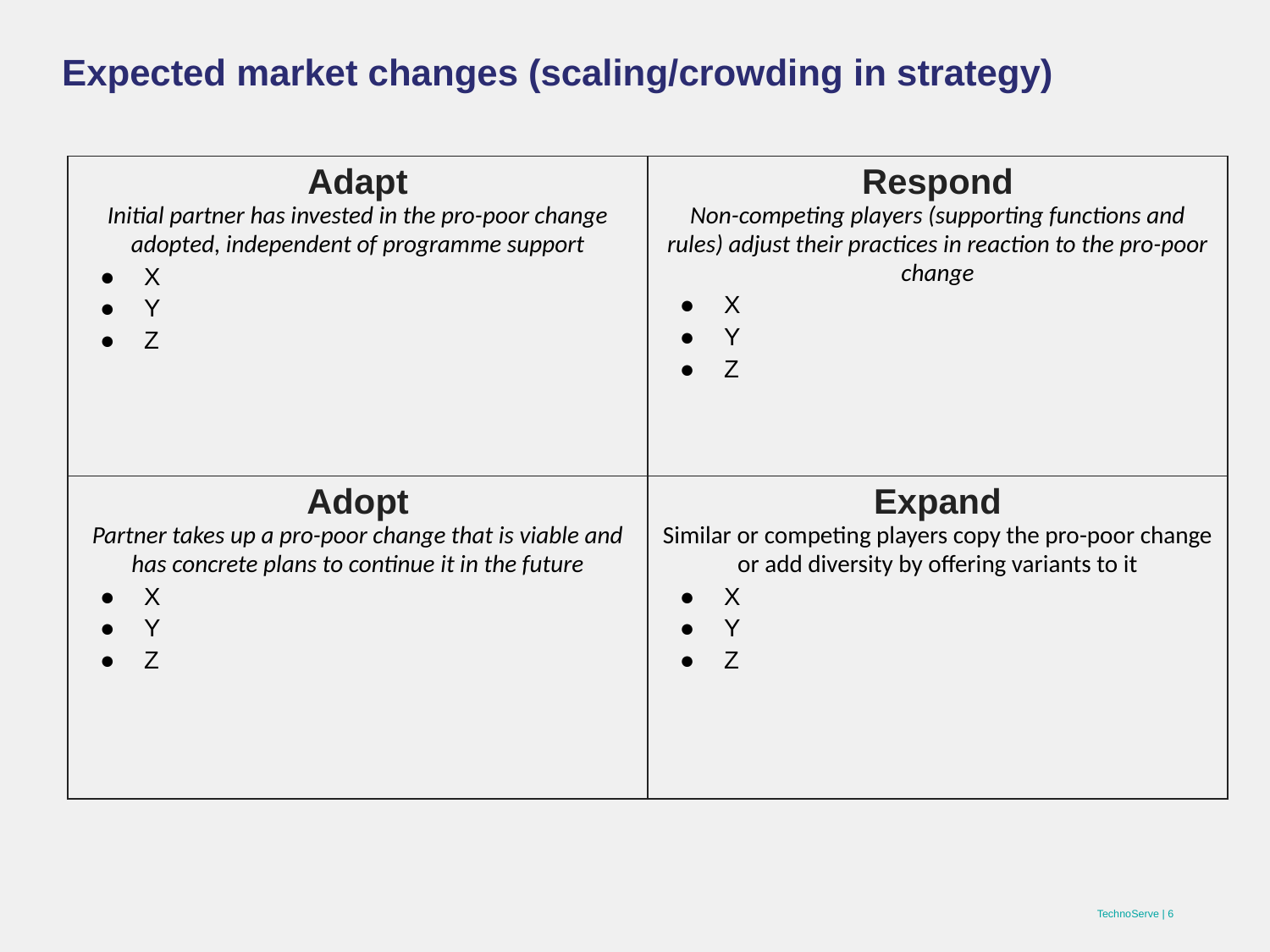

# Expected market changes (scaling/crowding in strategy)
| Adapt Initial partner has invested in the pro-poor change adopted, independent of programme support X Y Z | Respond Non-competing players (supporting functions and rules) adjust their practices in reaction to the pro-poor change X Y Z |
| --- | --- |
| Adopt Partner takes up a pro-poor change that is viable and has concrete plans to continue it in the future X Y Z | Expand Similar or competing players copy the pro-poor change or add diversity by offering variants to it X Y Z |
TechnoServe | 6